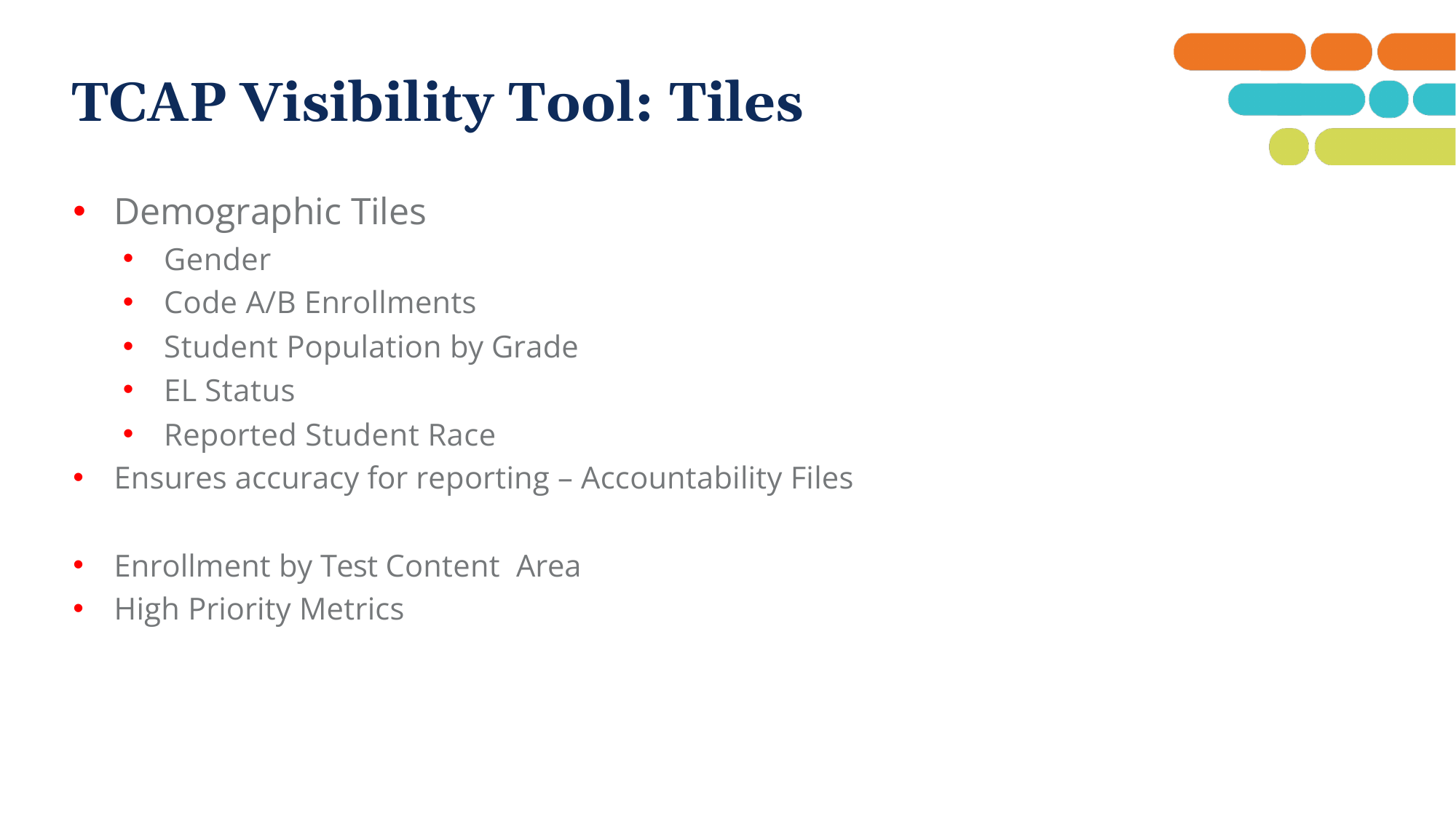

# TCAP Visibility Tool: Tiles
Demographic Tiles
Gender
Code A/B Enrollments
Student Population by Grade
EL Status
Reported Student Race
Ensures accuracy for reporting – Accountability Files

Enrollment by Test Content  Area
High Priority Metrics